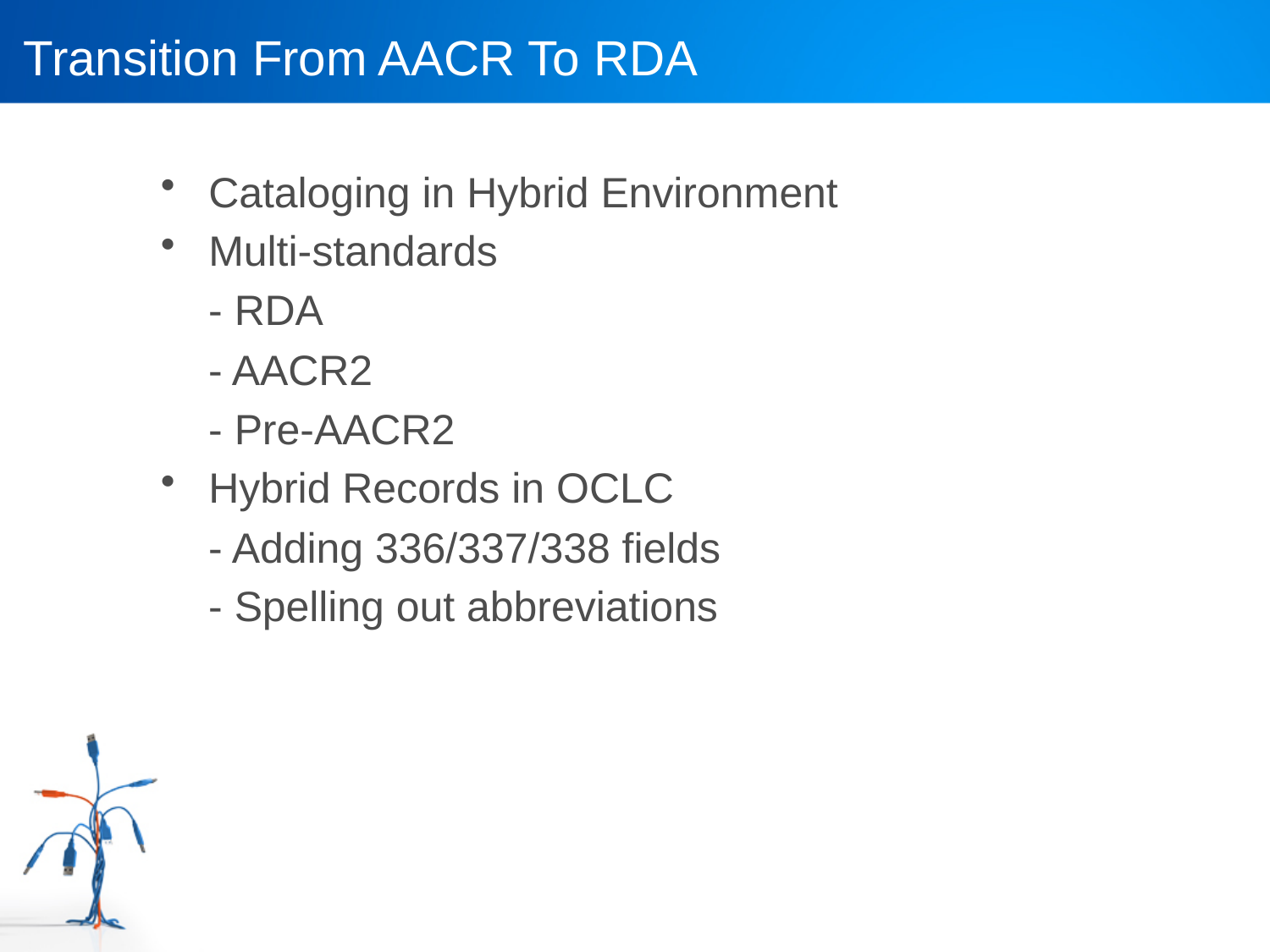

# Transition From AACR To RDA
Cataloging in Hybrid Environment
Multi-standards
    - RDA
    - AACR2
    - Pre-AACR2
Hybrid Records in OCLC
    - Adding 336/337/338 fields
    - Spelling out abbreviations